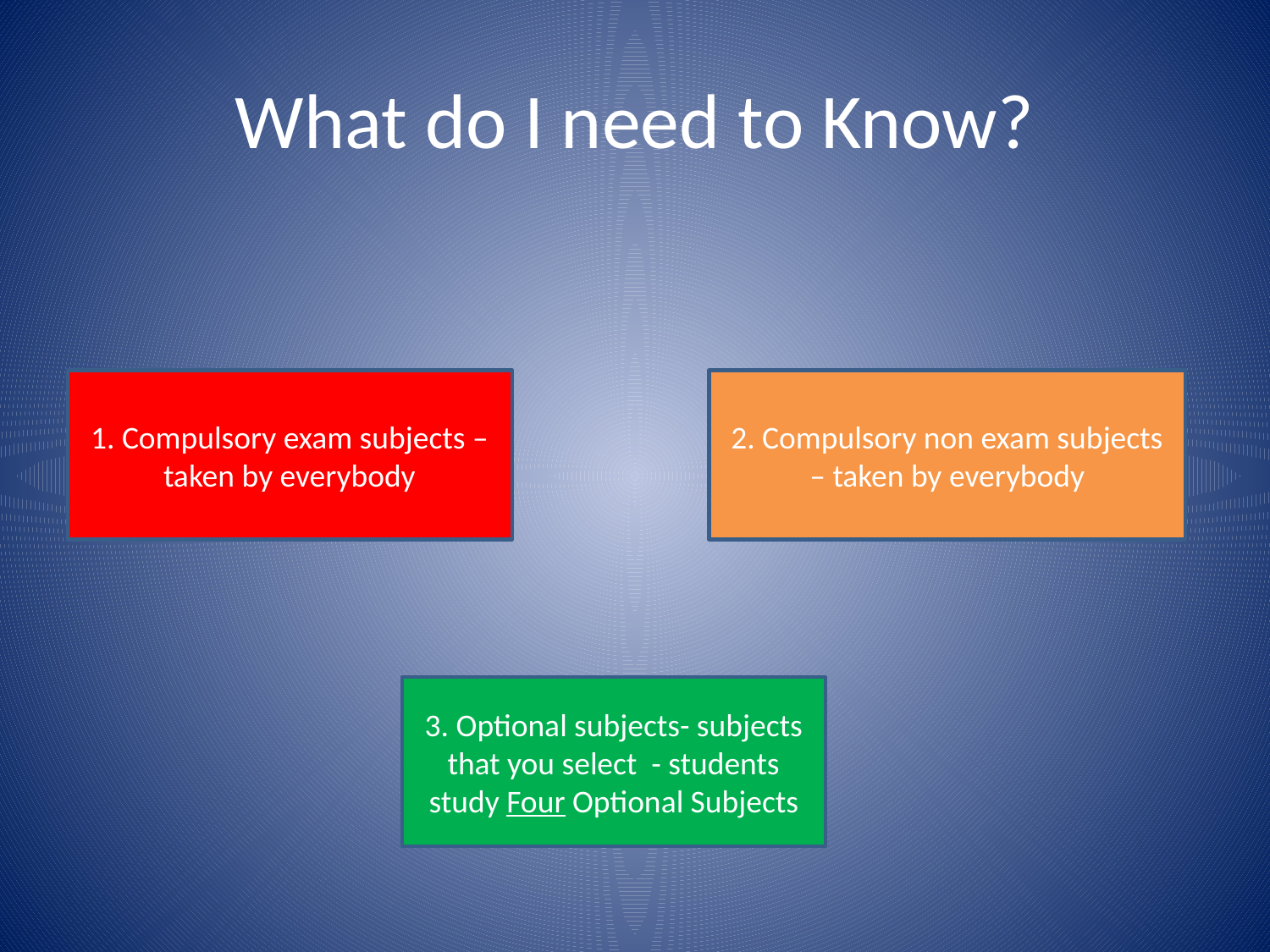

# What do I need to Know?

1. Compulsory exam subjects – taken by everybody
2. Compulsory non exam subjects – taken by everybody
3. Optional subjects- subjects that you select  - students study Four Optional Subjects